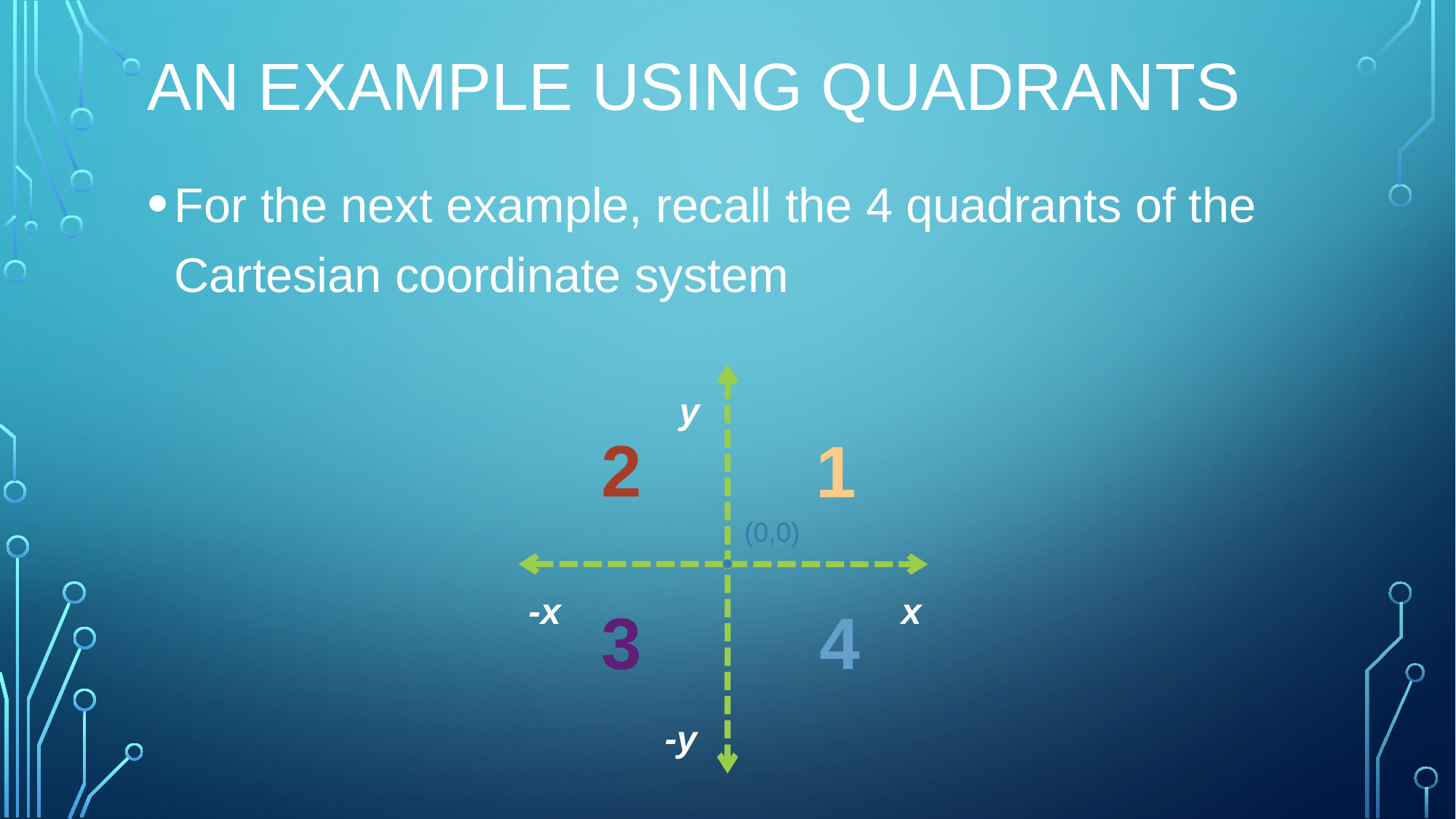

# An example using quadrants
For the next example, recall the 4 quadrants of the Cartesian coordinate system
y
2
1
(0,0)

-x
x
3
4
-y